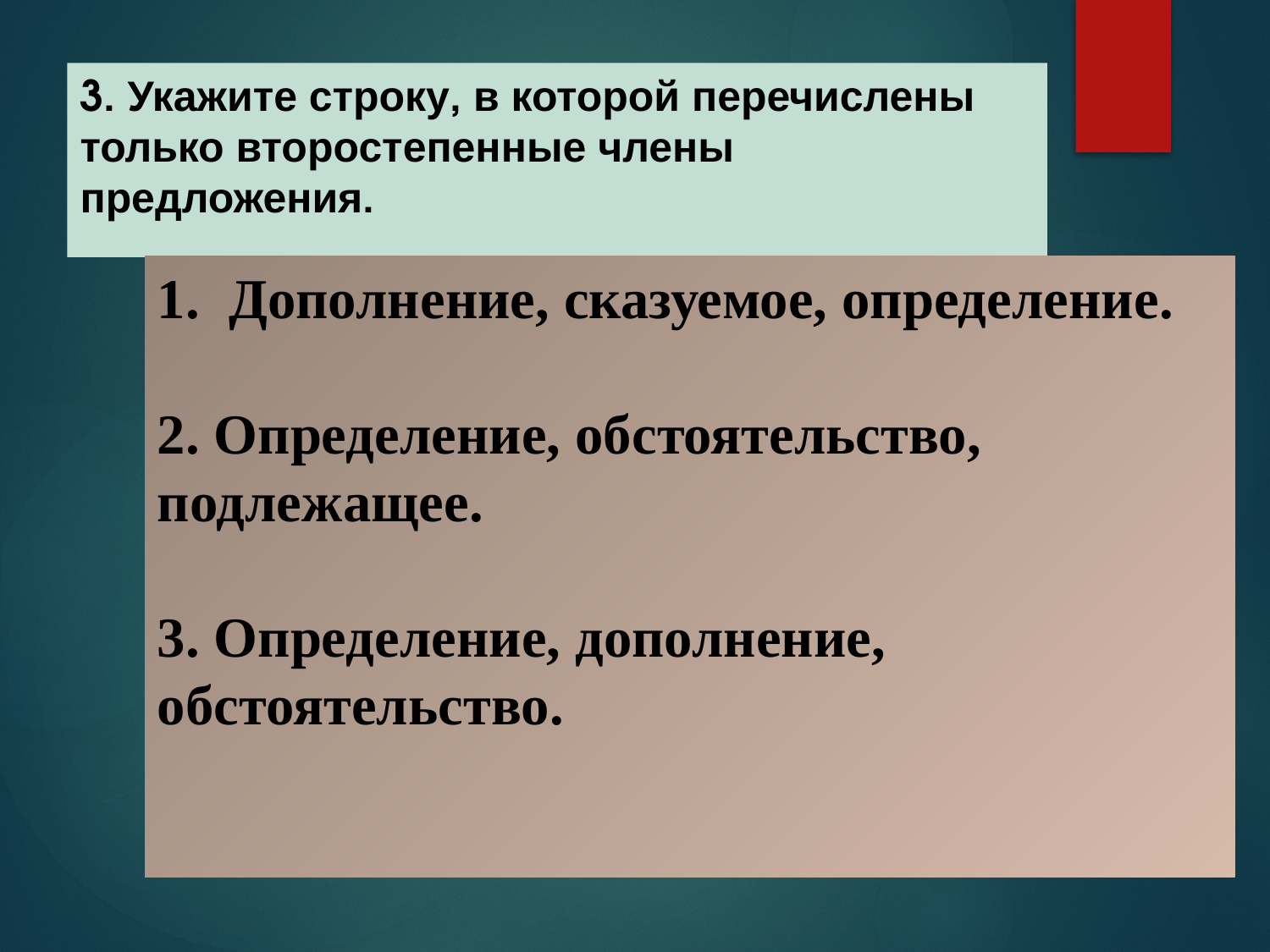

# 3. Укажите строку, в которой перечислены только второстепенные члены предложения.
Дополнение, сказуемое, определение.

2. Определение, обстоятельство, подлежащее.

3. Определение, дополнение, обстоятельство.